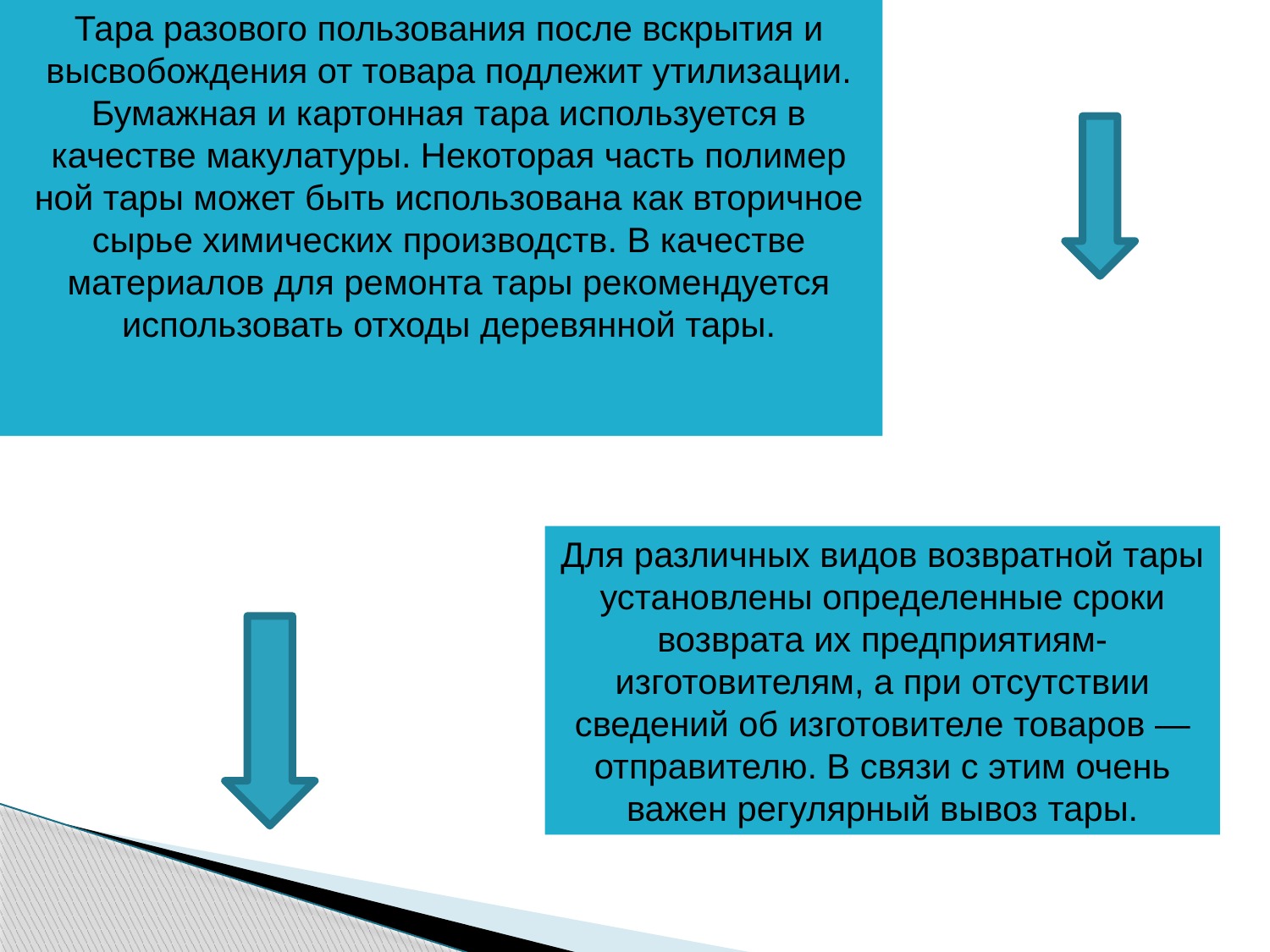

Тара разового пользования после вскрытия и высвобождения от товара подлежит утилизации. Бумажная и картонная тара используется в качестве макулатуры. Некоторая часть полимер­ной тары может быть использована как вторичное сырье хими­ческих производств. В качестве материалов для ремонта тары рекомендуется использовать отходы деревянной тары.

Для различных видов возвратной тары установлены опре­деленные сроки возврата их предприятиям-изготовителям, а при отсутствии сведений об изготовителе товаров — отпра­вителю. В связи с этим очень важен регулярный вывоз тары.